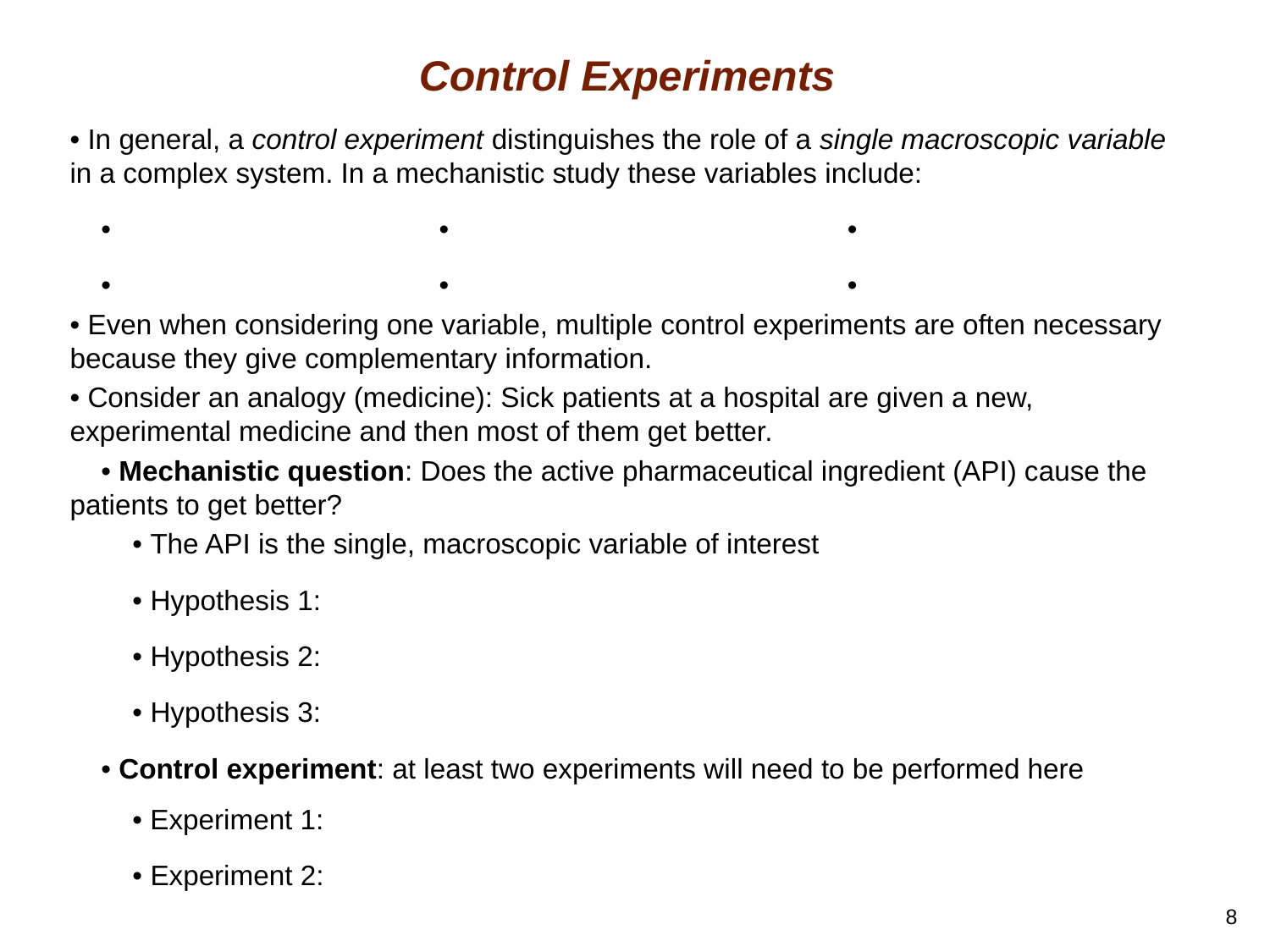

# Control Experiments
• In general, a control experiment distinguishes the role of a single macroscopic variable in a complex system. In a mechanistic study these variables include:
    •                                          •                                                   •
    •                                          •                                                   •
• Even when considering one variable, multiple control experiments are often necessary because they give complementary information.
• Consider an analogy (medicine): Sick patients at a hospital are given a new, experimental medicine and then most of them get better.
    • Mechanistic question: Does the active pharmaceutical ingredient (API) cause the patients to get better?
        • The API is the single, macroscopic variable of interest
        • Hypothesis 1:
        • Hypothesis 2:
        • Hypothesis 3:
    • Control experiment: at least two experiments will need to be performed here
        • Experiment 1:
        • Experiment 2:
8